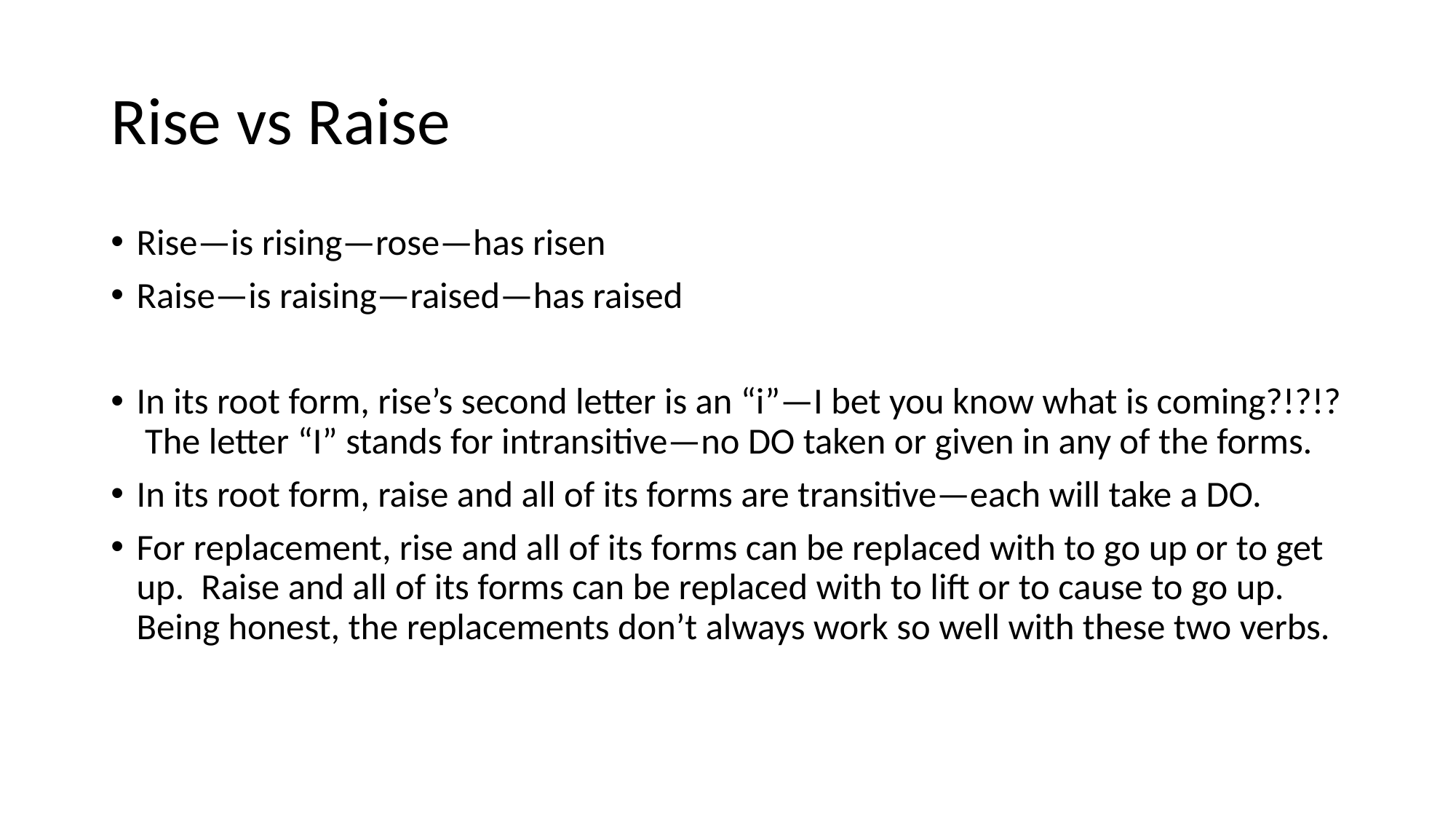

# Rise vs Raise
Rise—is rising—rose—has risen
Raise—is raising—raised—has raised

In its root form, rise’s second letter is an “i”—I bet you know what is coming?!?!?  The letter “I” stands for intransitive—no DO taken or given in any of the forms.
In its root form, raise and all of its forms are transitive—each will take a DO.
For replacement, rise and all of its forms can be replaced with to go up or to get up.  Raise and all of its forms can be replaced with to lift or to cause to go up.  Being honest, the replacements don’t always work so well with these two verbs.